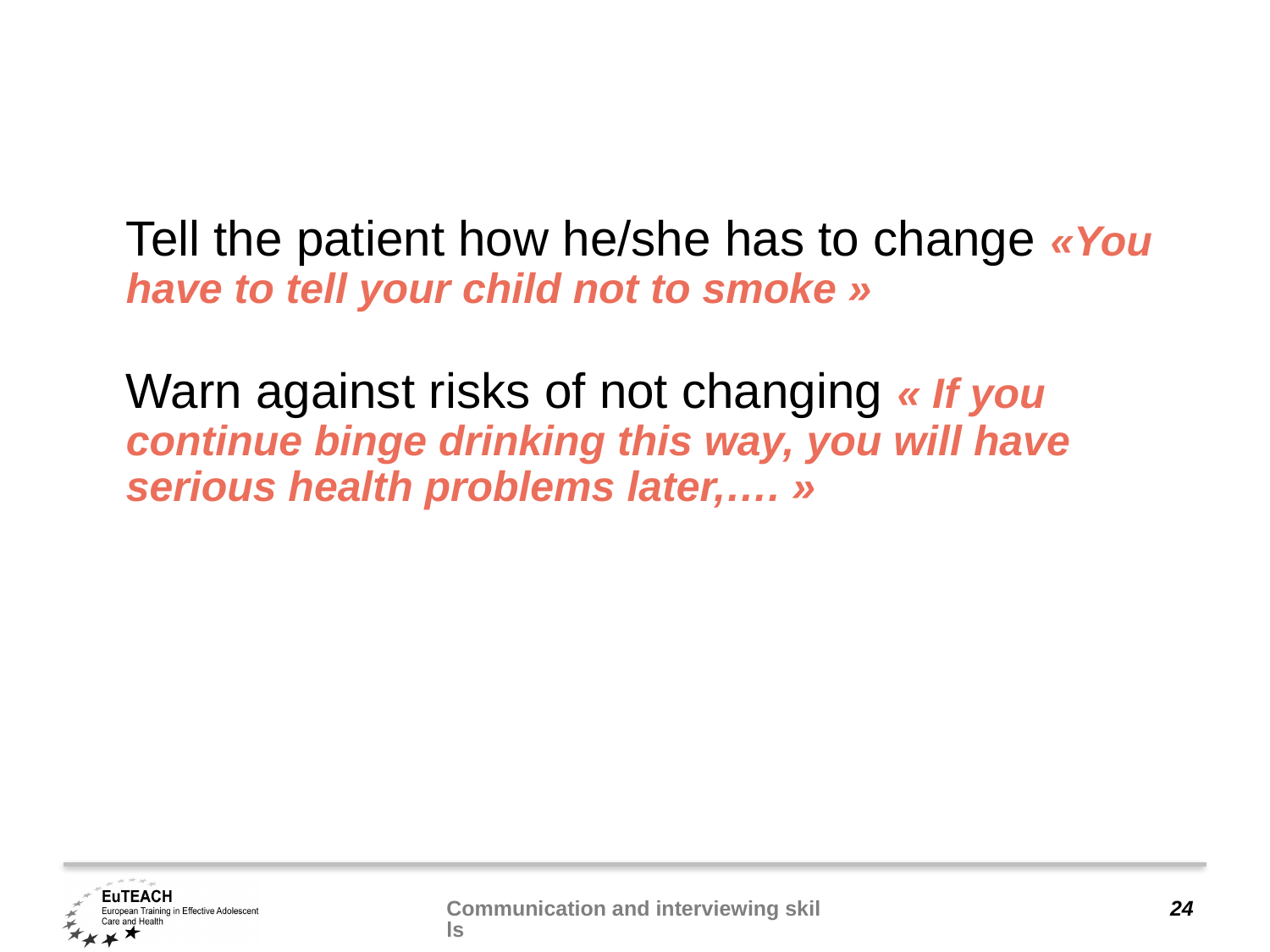

Tell the patient how he/she has to change «You have to tell your child not to smoke »

Warn against risks of not changing « If you continue binge drinking this way, you will have serious health problems later,…. »

Communication and interviewing skills
24